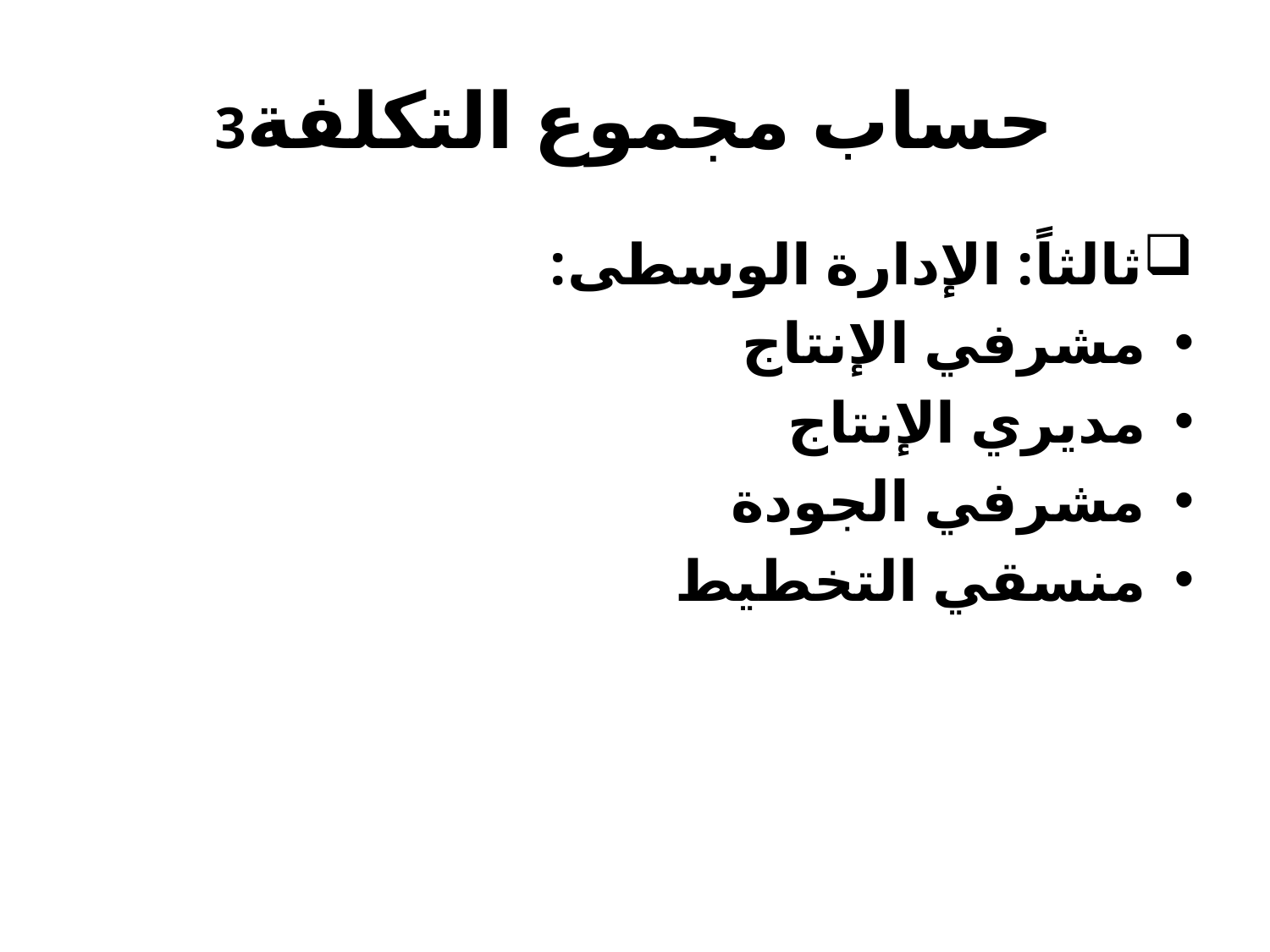

# حساب مجموع التكلفة3
ثالثاً: الإدارة الوسطى:
مشرفي الإنتاج
مديري الإنتاج
مشرفي الجودة
منسقي التخطيط